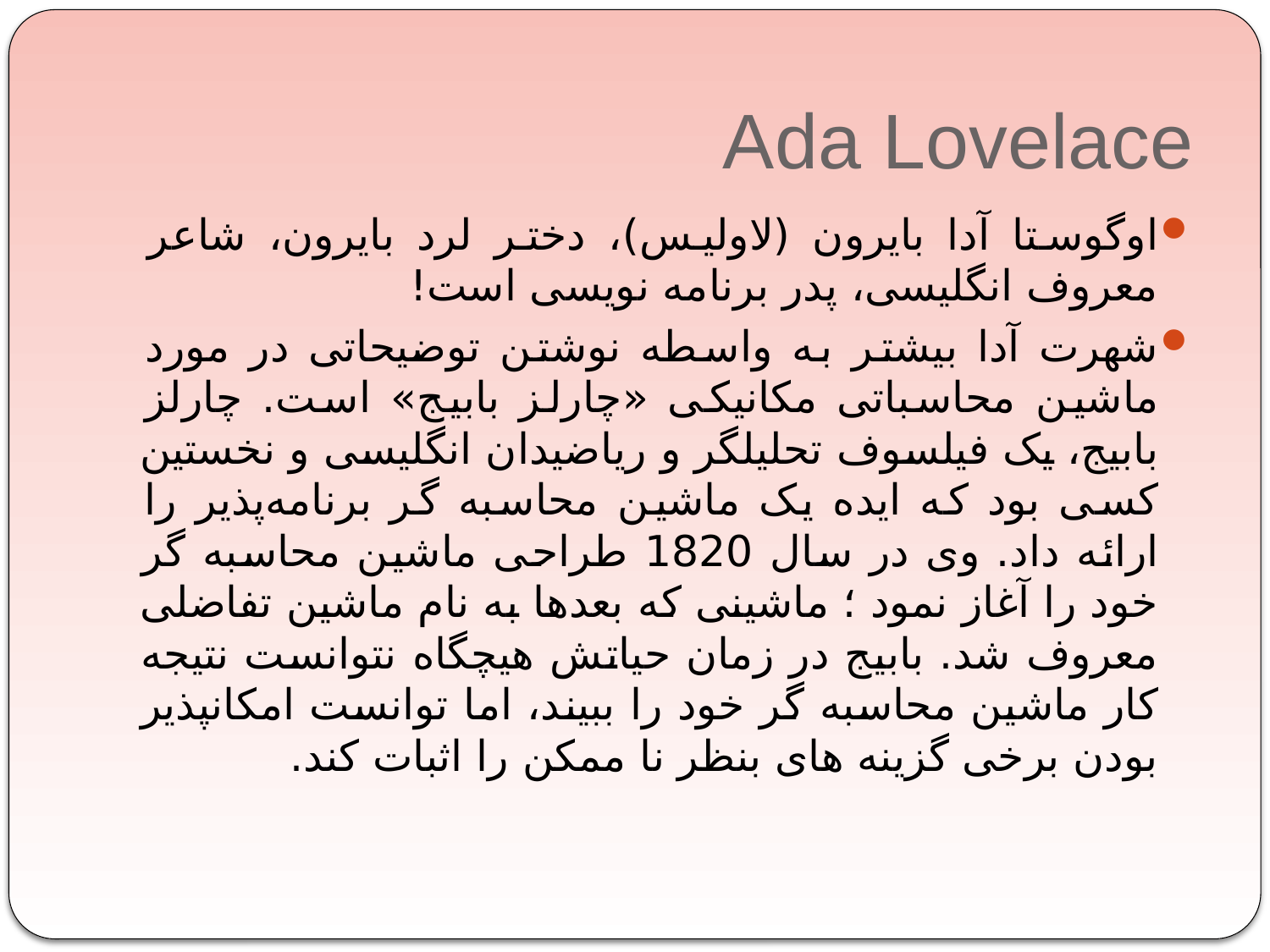

# Ada Lovelace
اوگوستا آدا بایرون (لاولیس)، دختر لرد بایرون، شاعر معروف انگلیسی، پدر برنامه نویسی است!
شهرت آدا بیشتر به واسطه نوشتن توضیحاتی در مورد ماشین محاسباتی مکانیکی «چارلز بابیج» است. چارلز بابیج، یک فیلسوف تحلیلگر و ریاضیدان انگلیسی و نخستین کسی بود که ایده یک ماشین محاسبه گر برنامه‌پذیر را ارائه داد. وی در سال 1820 طراحی ماشین محاسبه گر خود را آغاز نمود ؛ ماشینی که بعدها به نام ماشین تفاضلی معروف شد. بابیج در زمان حیاتش هیچگاه نتوانست نتیجه کار ماشین محاسبه گر خود را ببیند، اما توانست امکانپذیر بودن برخی گزینه های بنظر نا ممکن را اثبات کند.